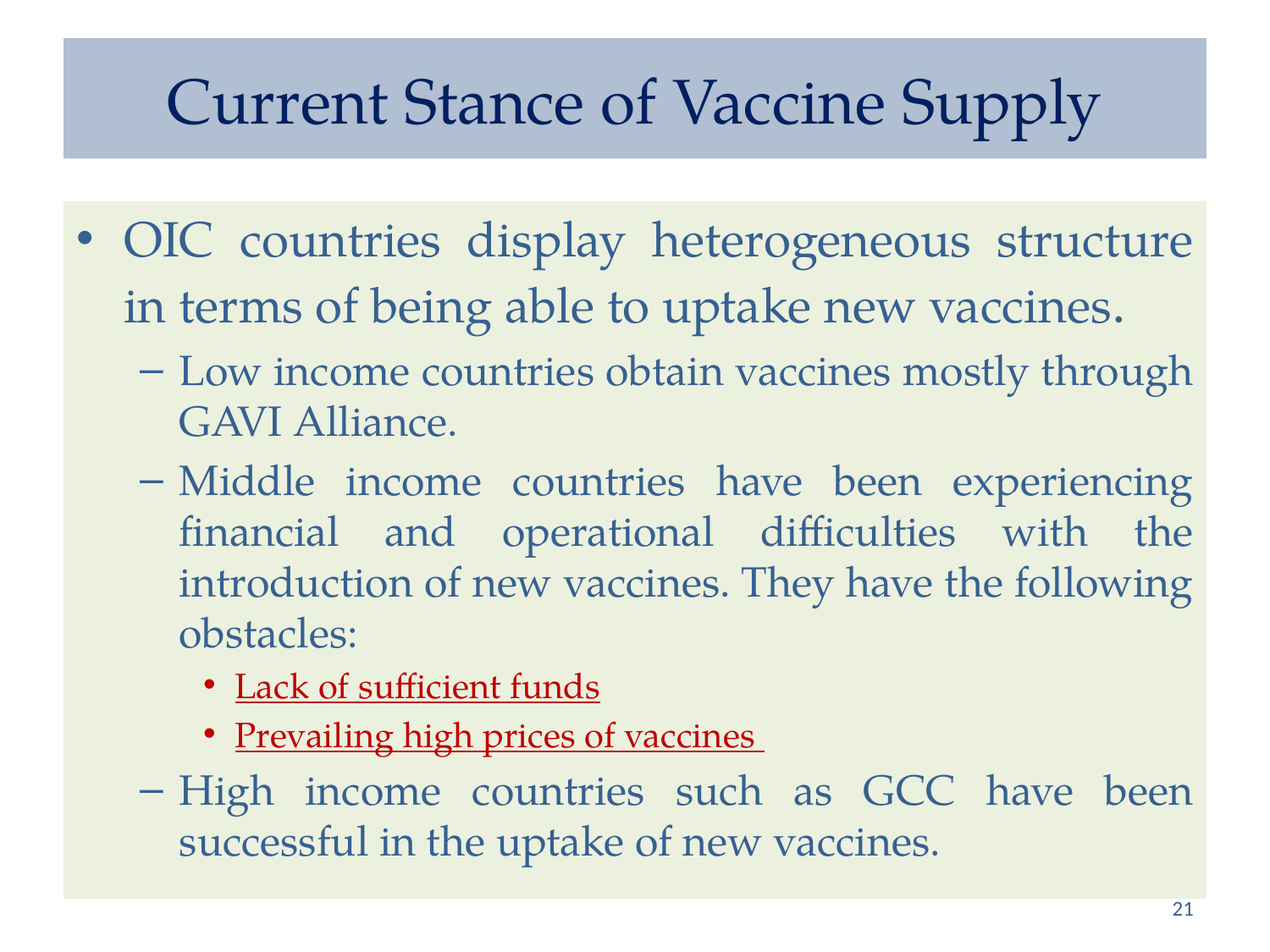

# Current Stance of Vaccine Supply
OIC countries display heterogeneous structure in terms of being able to uptake new vaccines.
Low income countries obtain vaccines mostly through GAVI Alliance.
Middle income countries have been experiencing financial and operational difficulties with the introduction of new vaccines. They have the following obstacles:
Lack of sufficient funds
Prevailing high prices of vaccines
High income countries such as GCC have been successful in the uptake of new vaccines.
21